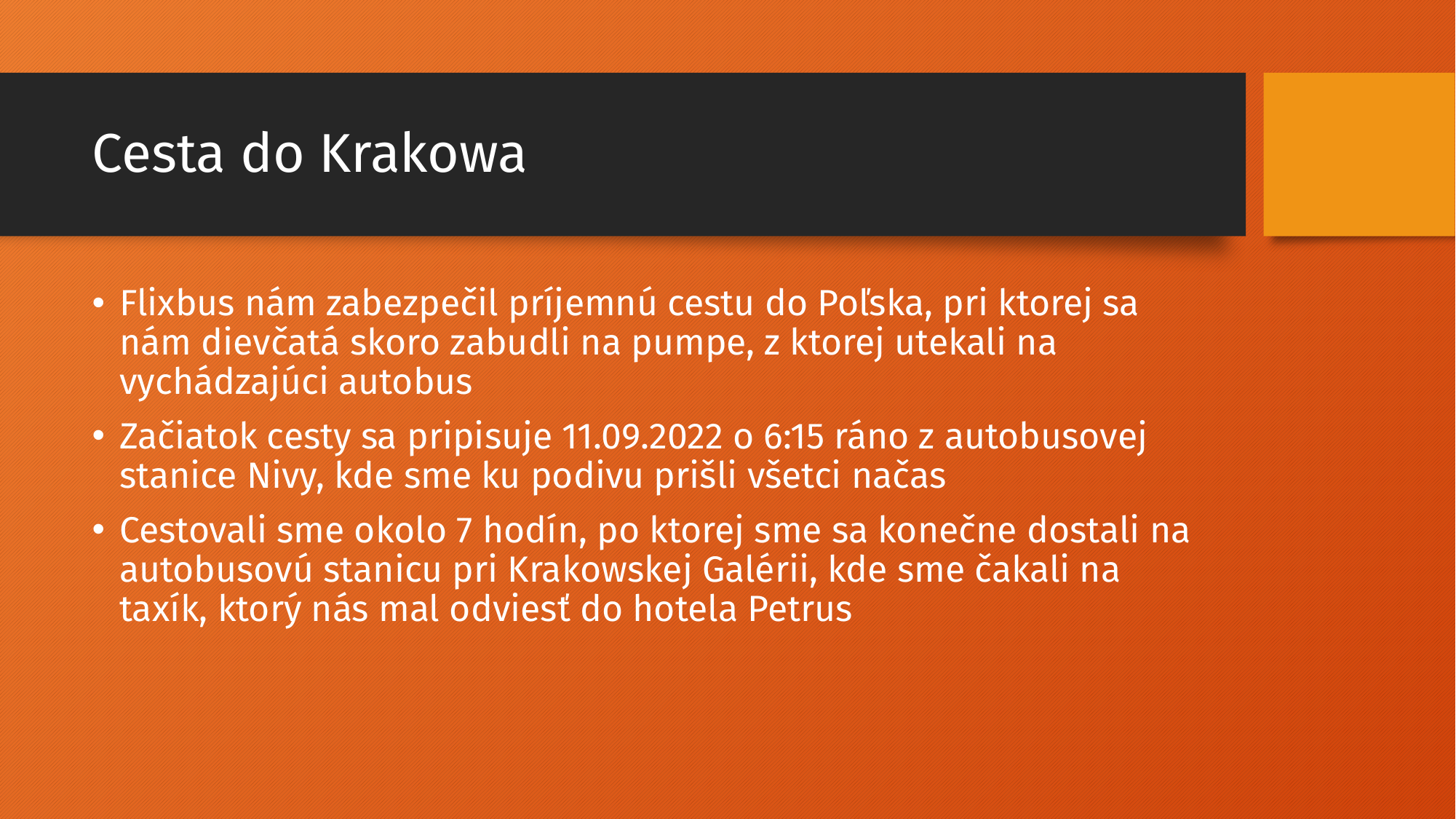

# Cesta do Krakowa
Flixbus nám zabezpečil príjemnú cestu do Poľska, pri ktorej sa nám dievčatá skoro zabudli na pumpe, z ktorej utekali na vychádzajúci autobus
Začiatok cesty sa pripisuje 11.09.2022 o 6:15 ráno z autobusovej stanice Nivy, kde sme ku podivu prišli všetci načas
Cestovali sme okolo 7 hodín, po ktorej sme sa konečne dostali na autobusovú stanicu pri Krakowskej Galérii, kde sme čakali na taxík, ktorý nás mal odviesť do hotela Petrus